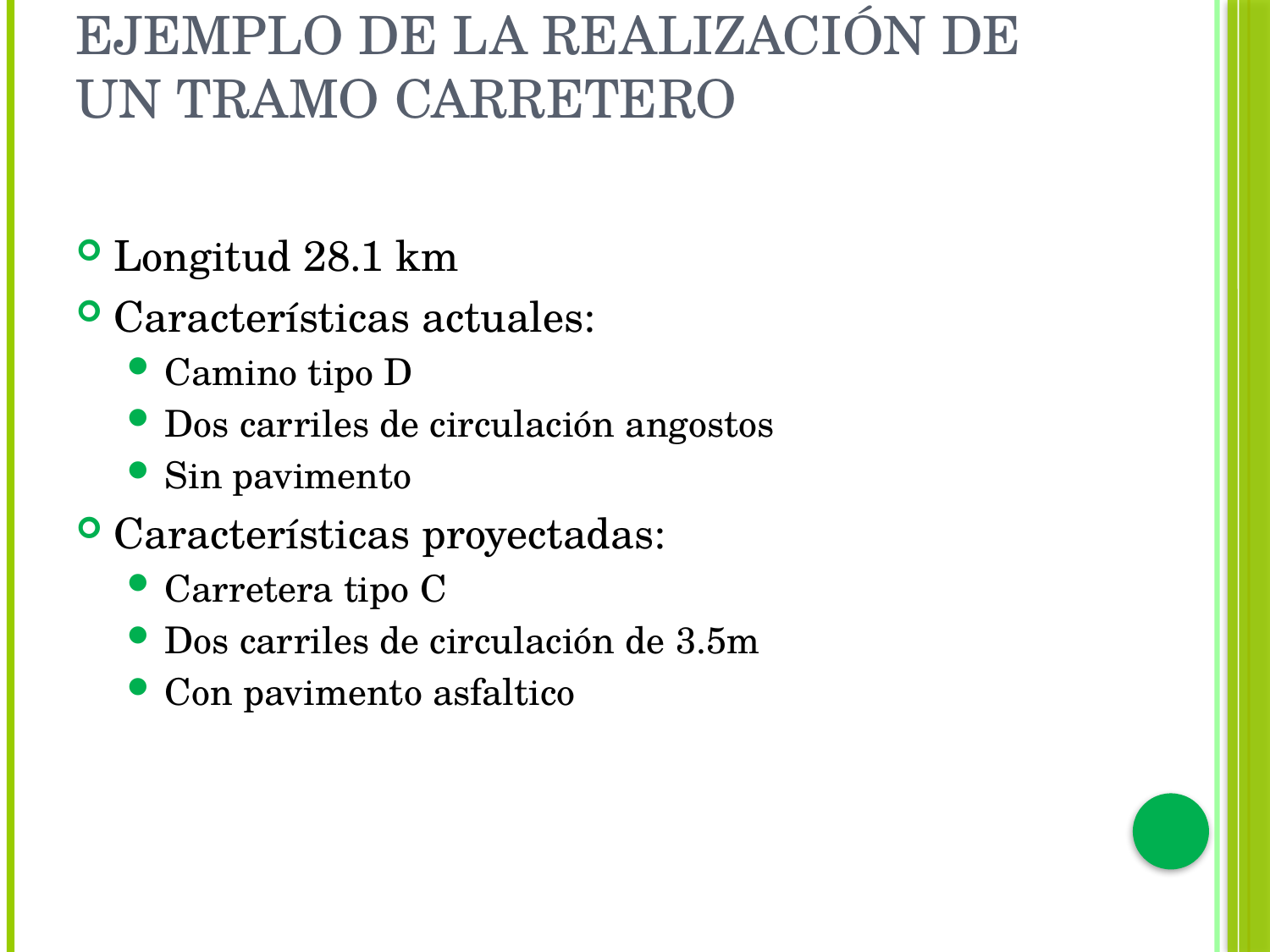

# Ejemplo de la realización de un tramo carretero
Longitud 28.1 km
Características actuales:
Camino tipo D
Dos carriles de circulación angostos
Sin pavimento
Características proyectadas:
Carretera tipo C
Dos carriles de circulación de 3.5m
Con pavimento asfaltico